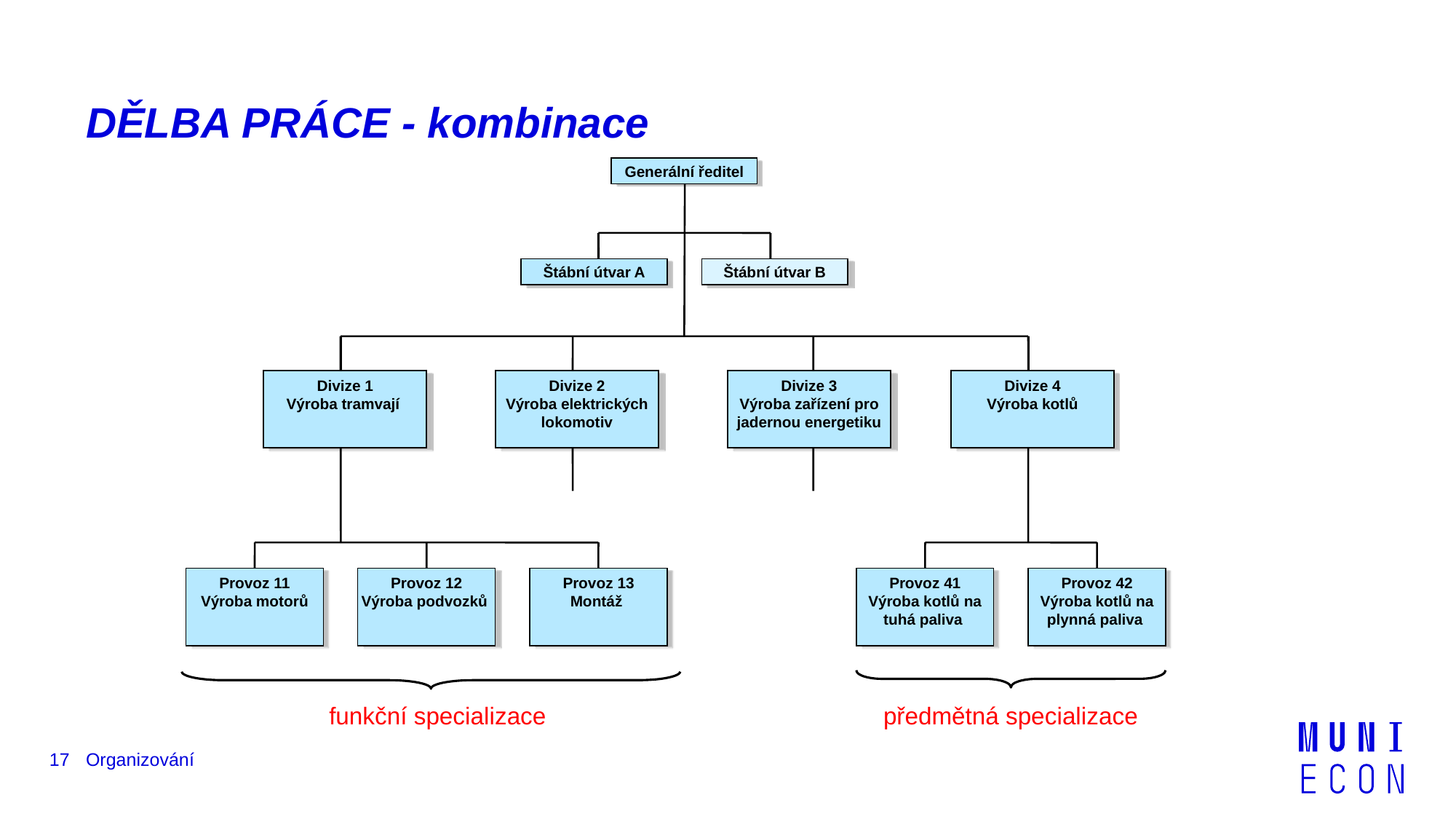

# DĚLBA PRÁCE - kombinace
Generální ředitel

Štábní útvar A
Štábní útvar B

Divize 1
Výroba tramvají
Divize 2
Výroba elektrických lokomotiv
Divize 3
Výroba zařízení pro jadernou energetiku
Divize 4
Výroba kotlů

Provoz 11
Výroba motorů
Provoz 12
Výroba podvozků
Provoz 13
Montáž
Provoz 41
Výroba kotlů na tuhá paliva
Provoz 42
Výroba kotlů na plynná paliva
funkční specializace
předmětná specializace
17
Organizování